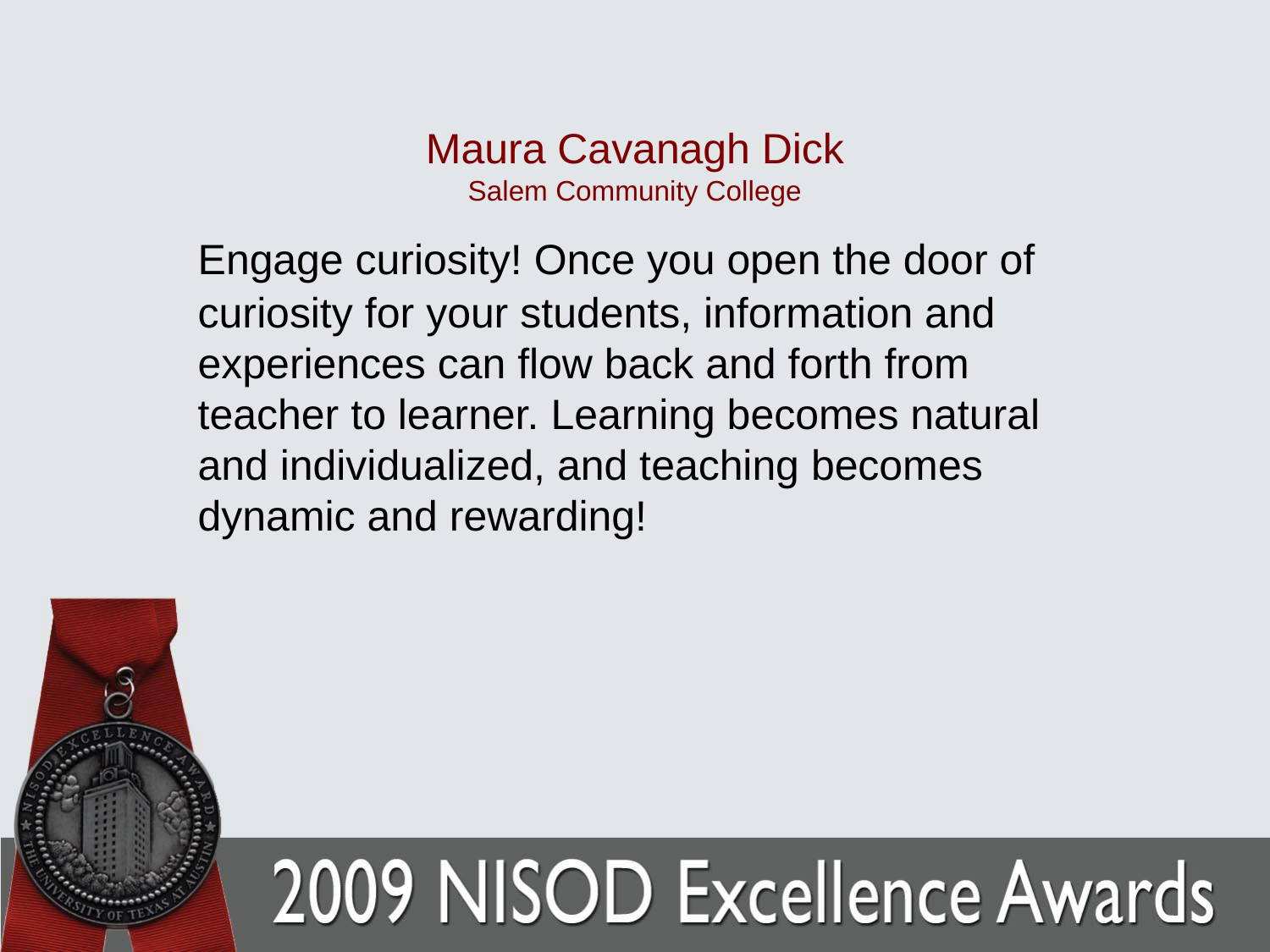

# Maura Cavanagh Dick Salem Community College
	Engage curiosity! Once you open the door of curiosity for your students, information and experiences can flow back and forth from teacher to learner. Learning becomes natural and individualized, and teaching becomes dynamic and rewarding!